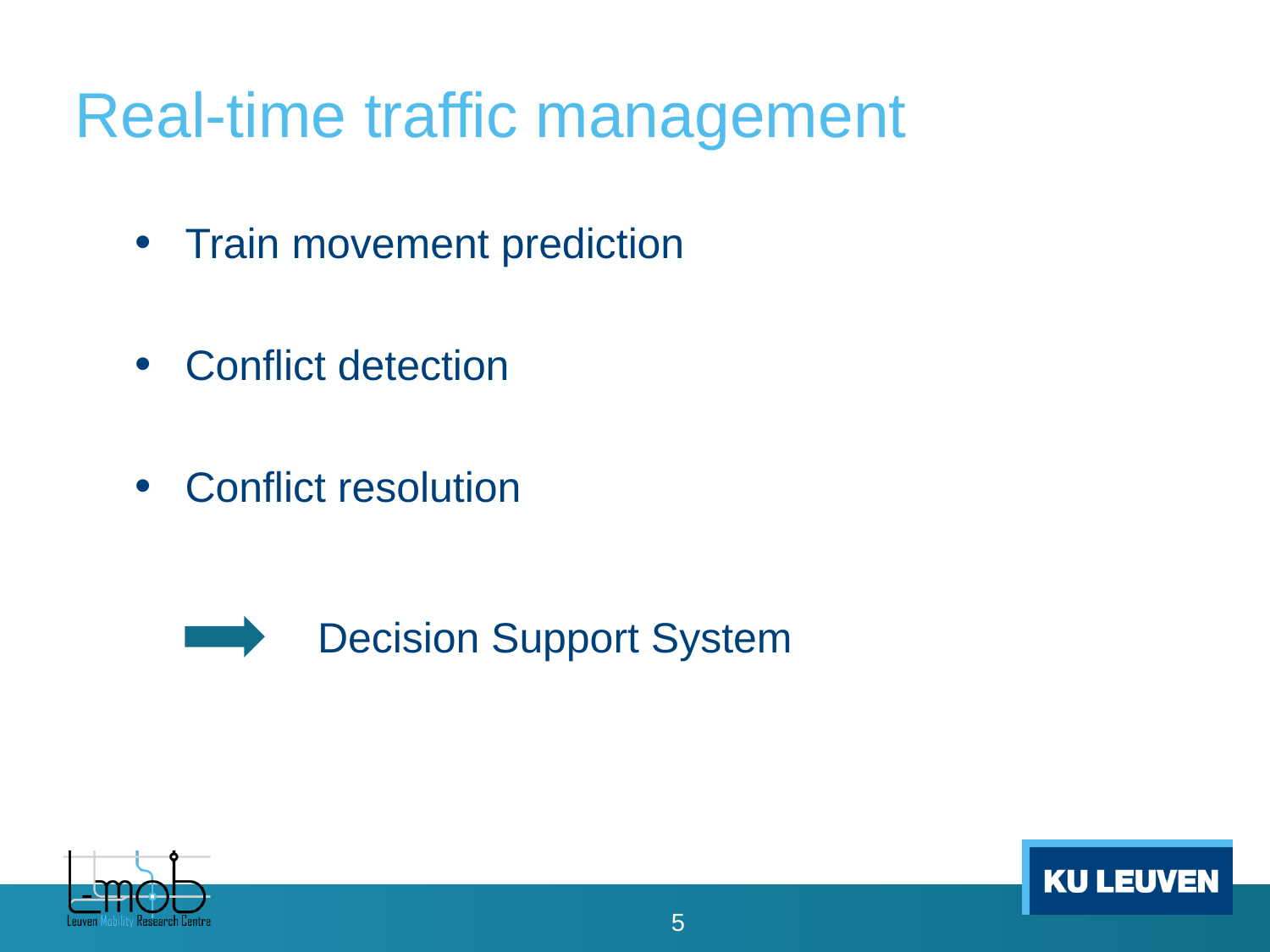

# Real-time traffic management
Train movement prediction

Conflict detection

Conflict resolution
Decision Support System

5